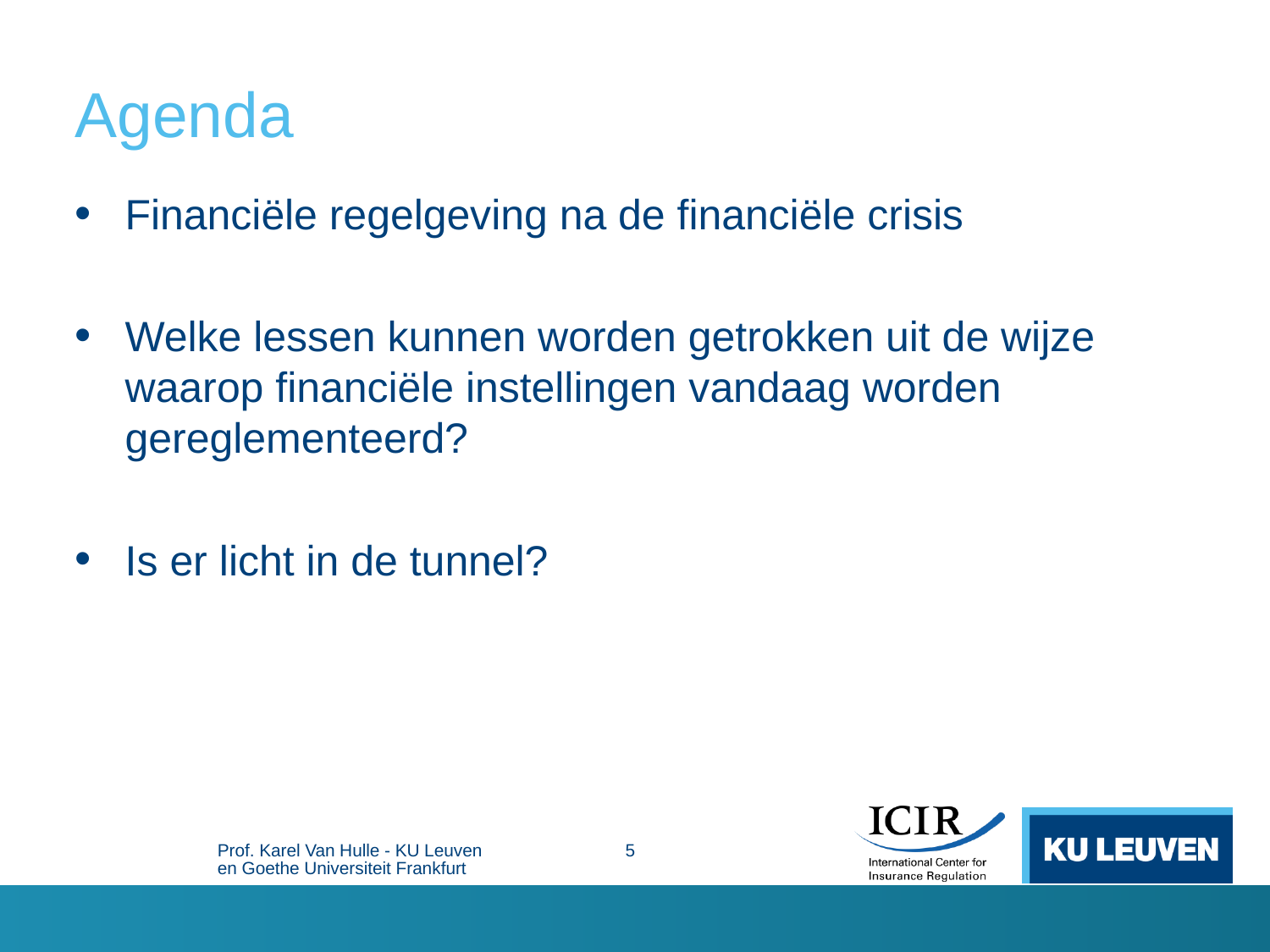

# Agenda
Financiële regelgeving na de financiële crisis

Welke lessen kunnen worden getrokken uit de wijze waarop financiële instellingen vandaag worden gereglementeerd?

Is er licht in de tunnel?
Prof. Karel Van Hulle - KU Leuven en Goethe Universiteit Frankfurt
5